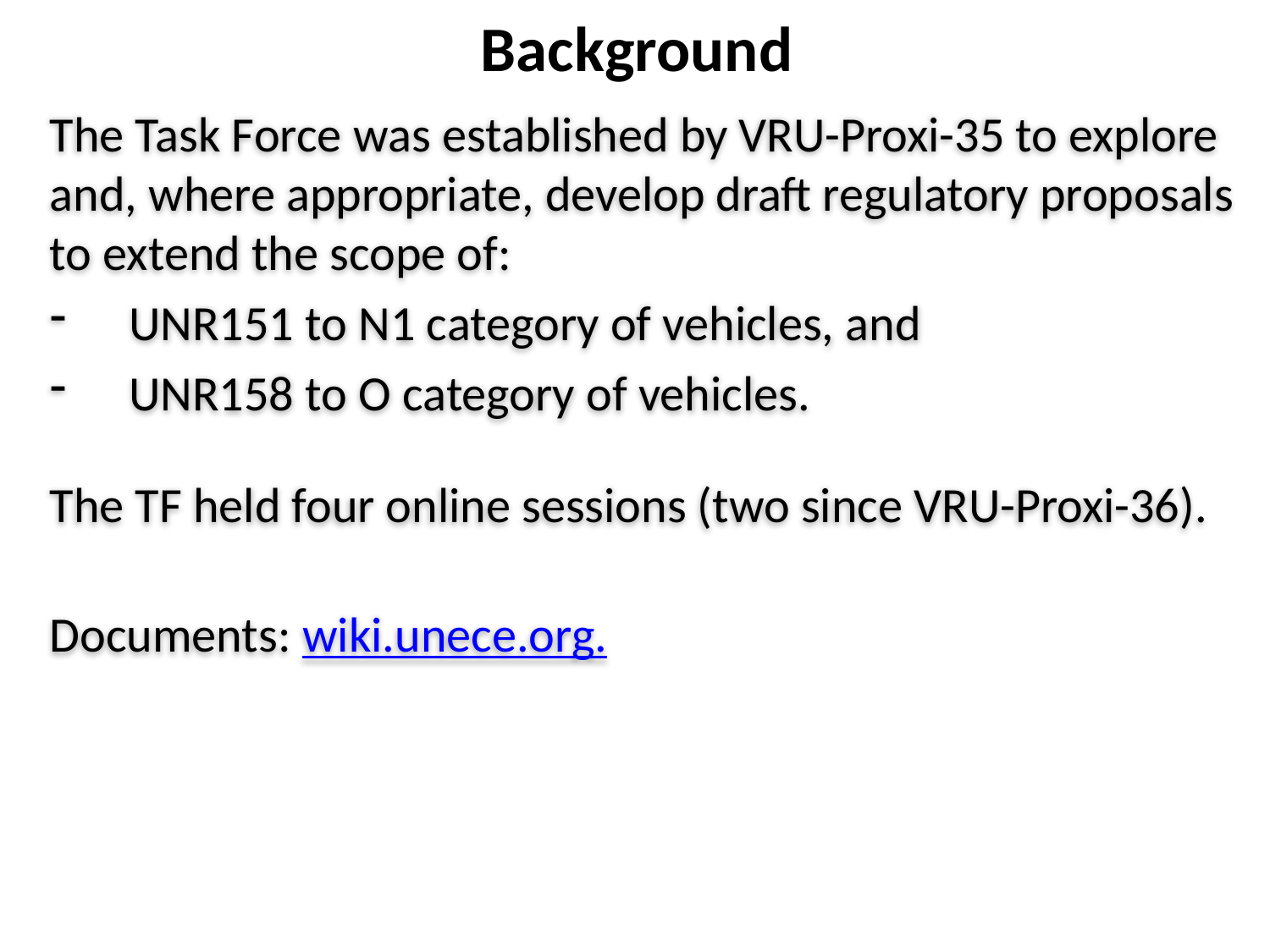

Background
The Task Force was established by VRU-Proxi-35 to explore and, where appropriate, develop draft regulatory proposals to extend the scope of:
UNR151 to N1 category of vehicles, and
UNR158 to O category of vehicles.

The TF held four online sessions (two since VRU-Proxi-36).
Documents: wiki.unece.org.